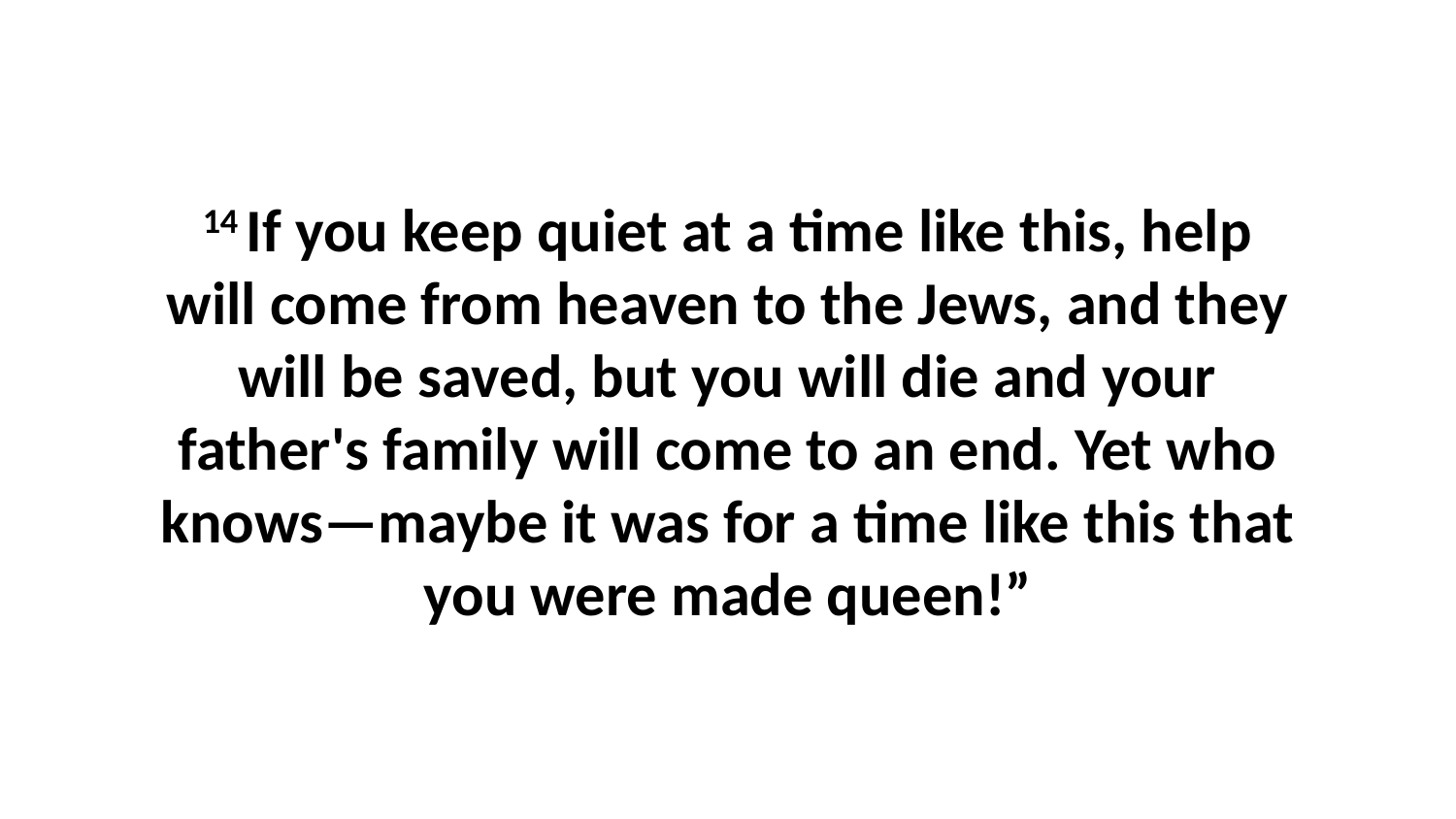

14 If you keep quiet at a time like this, help will come from heaven to the Jews, and they will be saved, but you will die and your father's family will come to an end. Yet who knows—maybe it was for a time like this that you were made queen!”